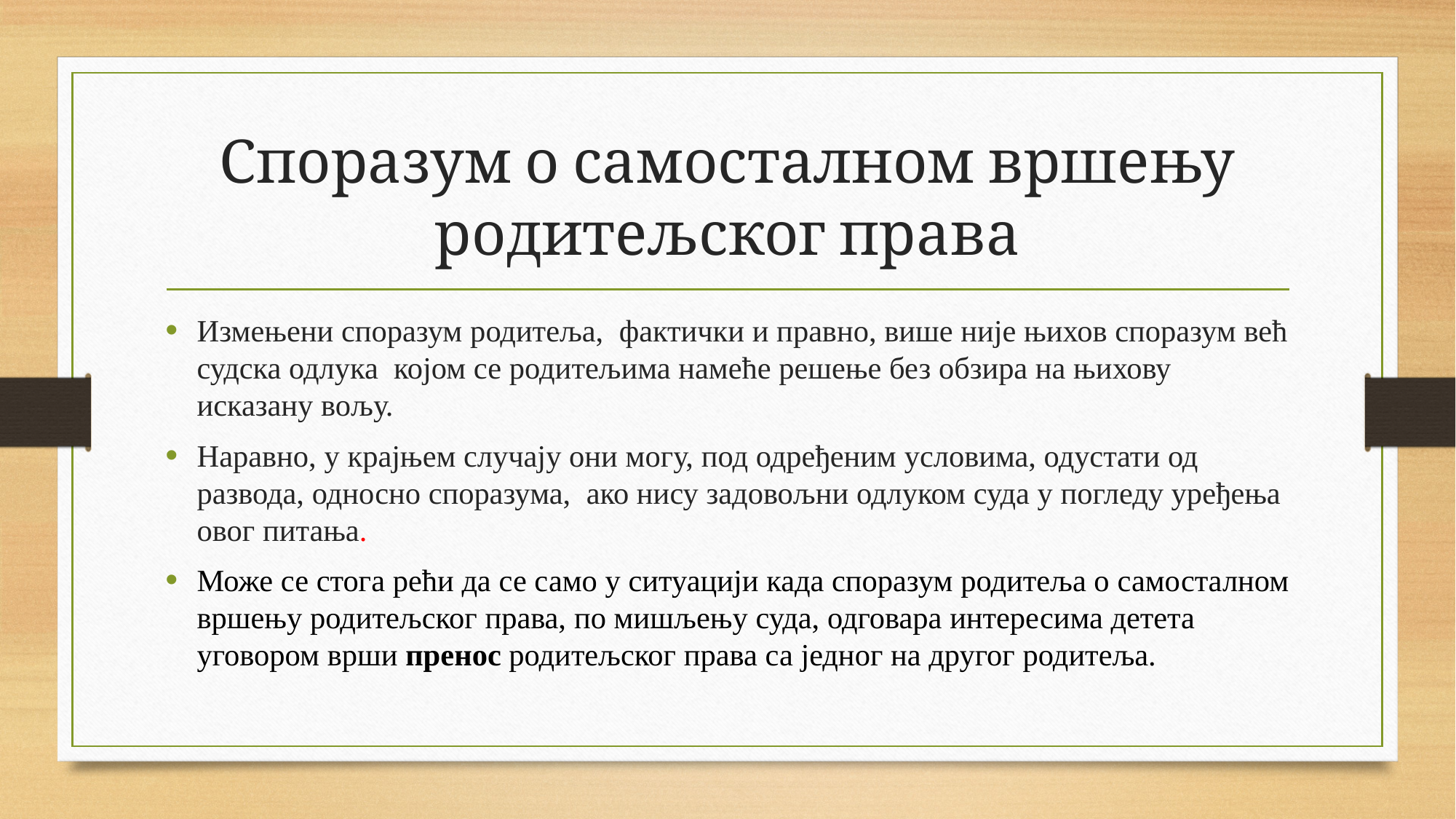

# Споразум о самосталном вршењу родитељског права
Измењени споразум родитеља,  фактички и правно, више није њихов споразум већ судска одлука  којом се родитељима намеће решење без обзира на њихову исказану вољу.
Наравно, у крајњем случају они могу, под одређеним условима, одустати од развода, односно споразума,  ако нису задовољни одлуком суда у погледу уређења овог питања.
Може се стога рећи да се само у ситуацији када споразум родитеља о самосталном вршењу родитељског права, по мишљењу суда, одговара интересима детета уговором врши пренос родитељског права са једног на другог родитеља.